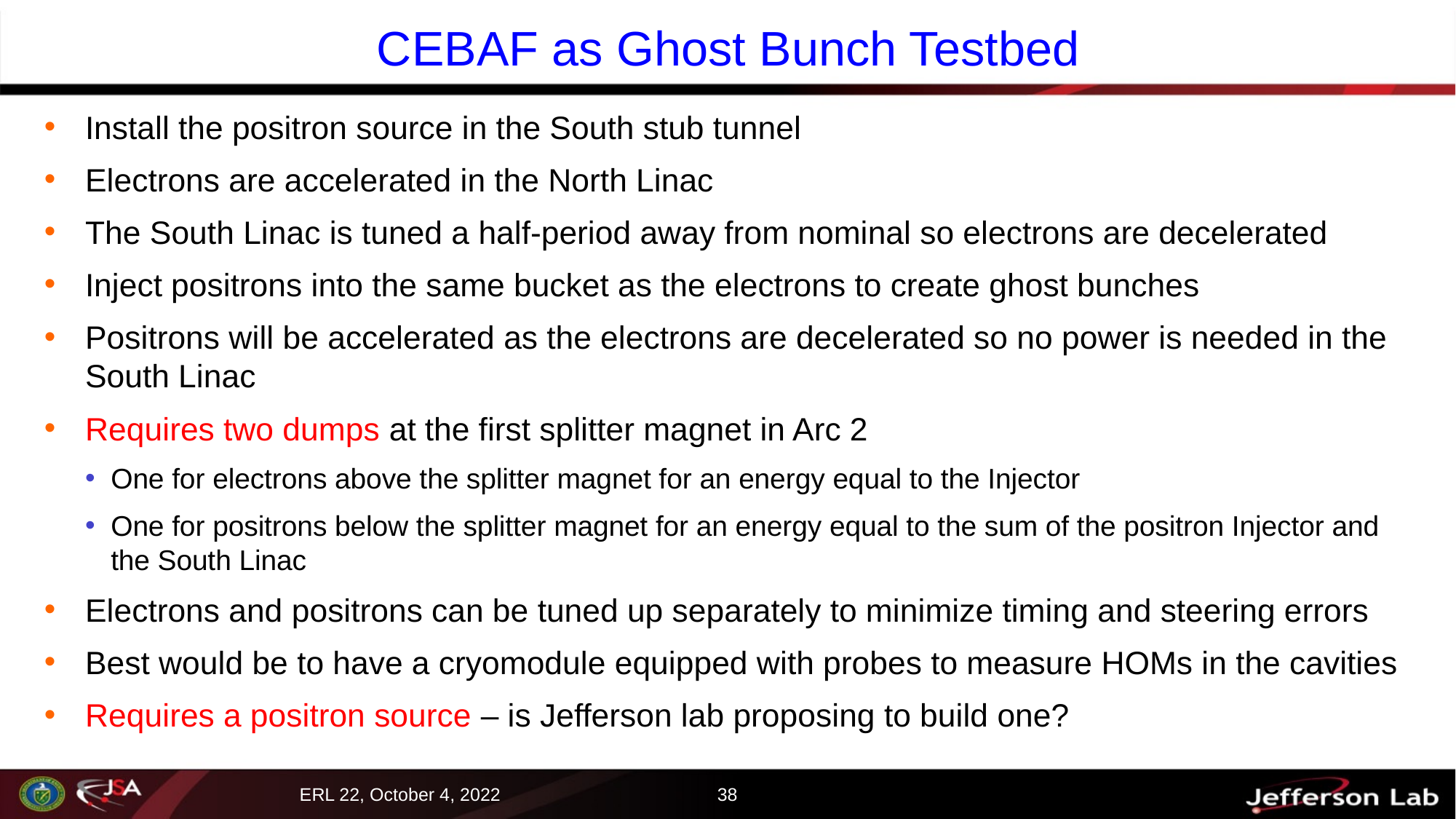

# CEBAF as Ghost Bunch Testbed
Install the positron source in the South stub tunnel
Electrons are accelerated in the North Linac
The South Linac is tuned a half-period away from nominal so electrons are decelerated
Inject positrons into the same bucket as the electrons to create ghost bunches
Positrons will be accelerated as the electrons are decelerated so no power is needed in the South Linac
Requires two dumps at the first splitter magnet in Arc 2
One for electrons above the splitter magnet for an energy equal to the Injector
One for positrons below the splitter magnet for an energy equal to the sum of the positron Injector and the South Linac
Electrons and positrons can be tuned up separately to minimize timing and steering errors
Best would be to have a cryomodule equipped with probes to measure HOMs in the cavities
Requires a positron source – is Jefferson lab proposing to build one?

38